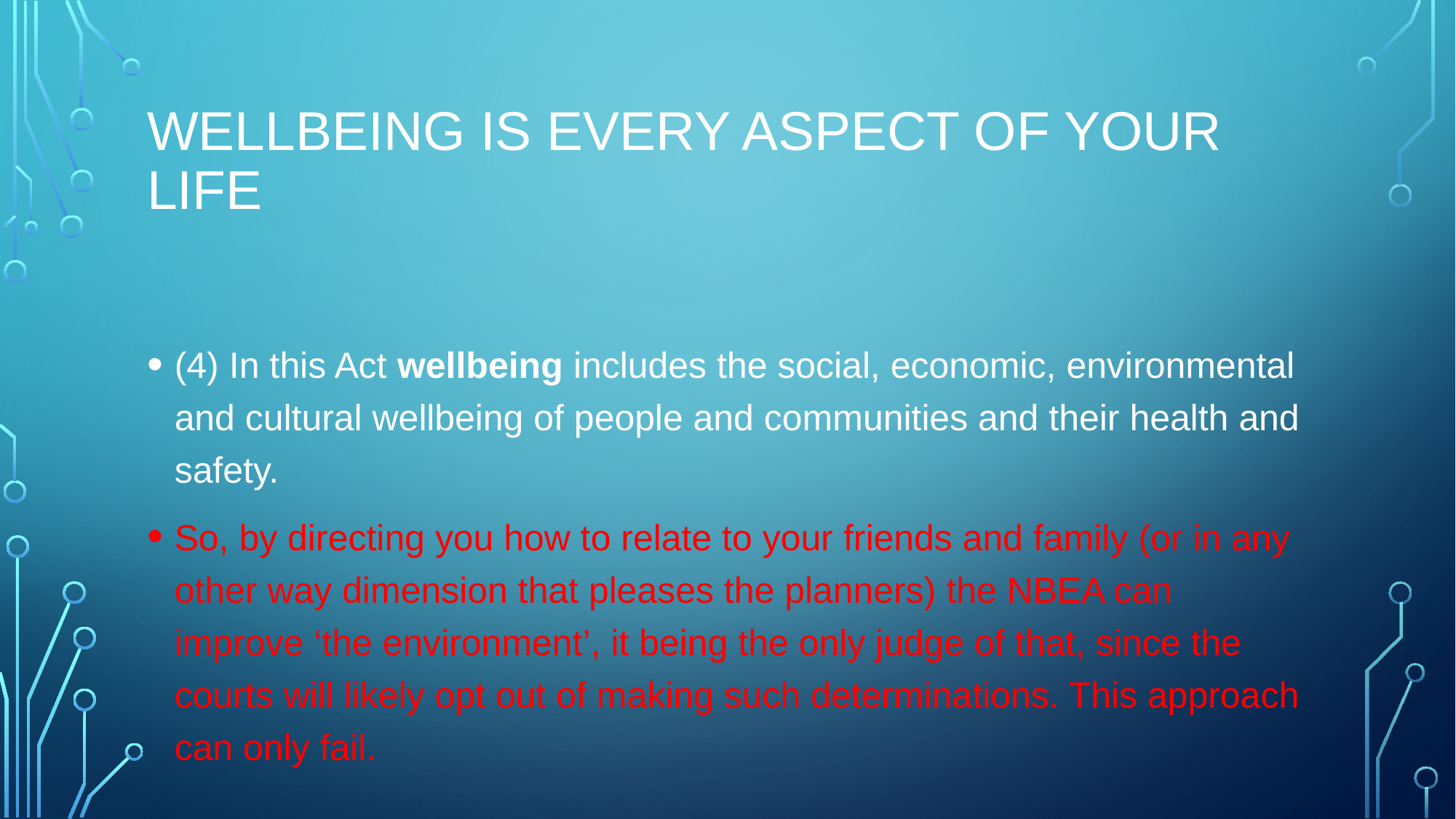

# Wellbeing is every aspect of your life

(4) In this Act wellbeing includes the social, economic, environmental and cultural wellbeing of people and communities and their health and safety.
So, by directing you how to relate to your friends and family (or in any other way dimension that pleases the planners) the NBEA can improve ‘the environment’, it being the only judge of that, since the courts will likely opt out of making such determinations. This approach can only fail.